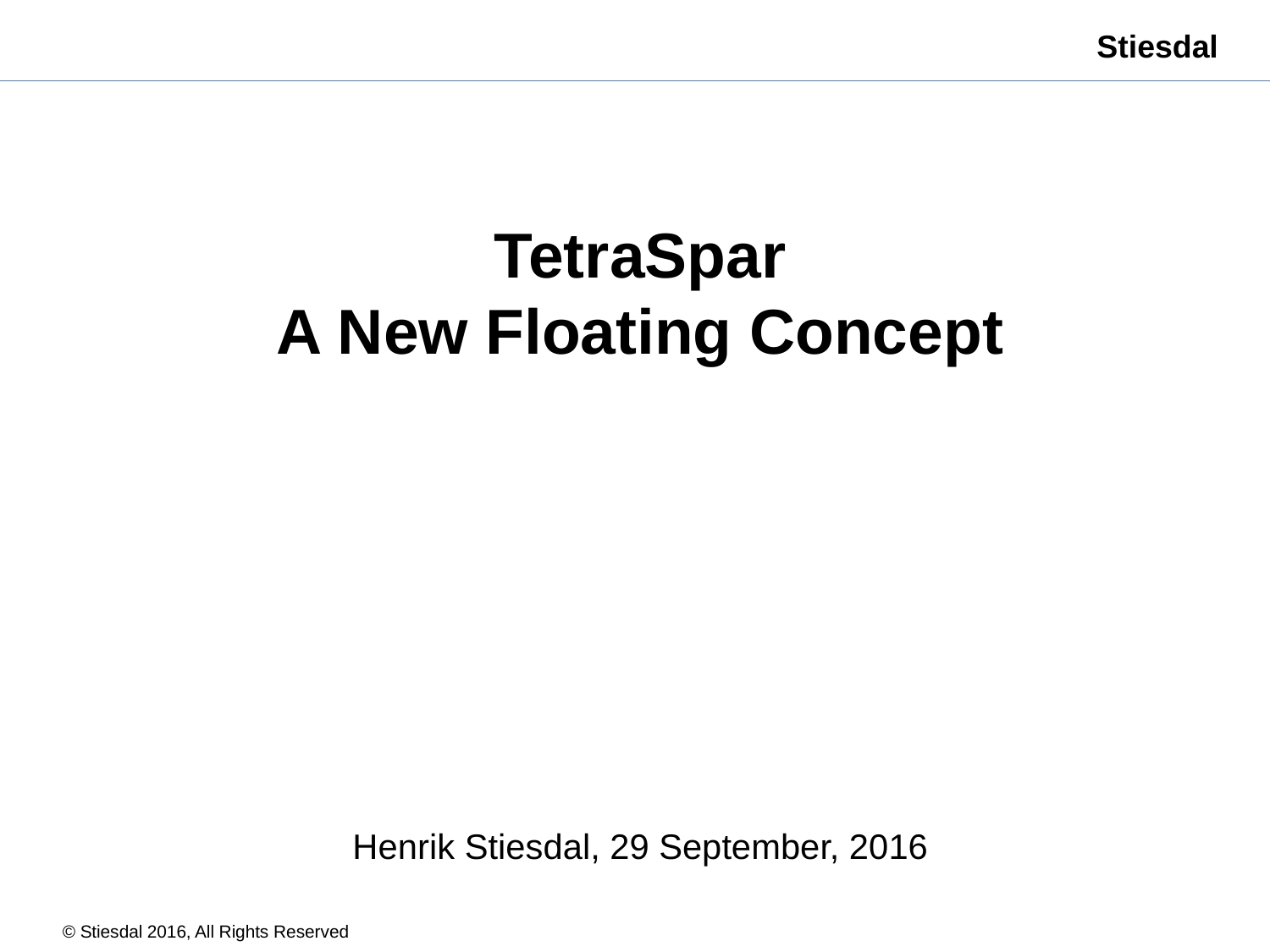

TetraSpar
A New Floating Concept

Henrik Stiesdal, 29 September, 2016